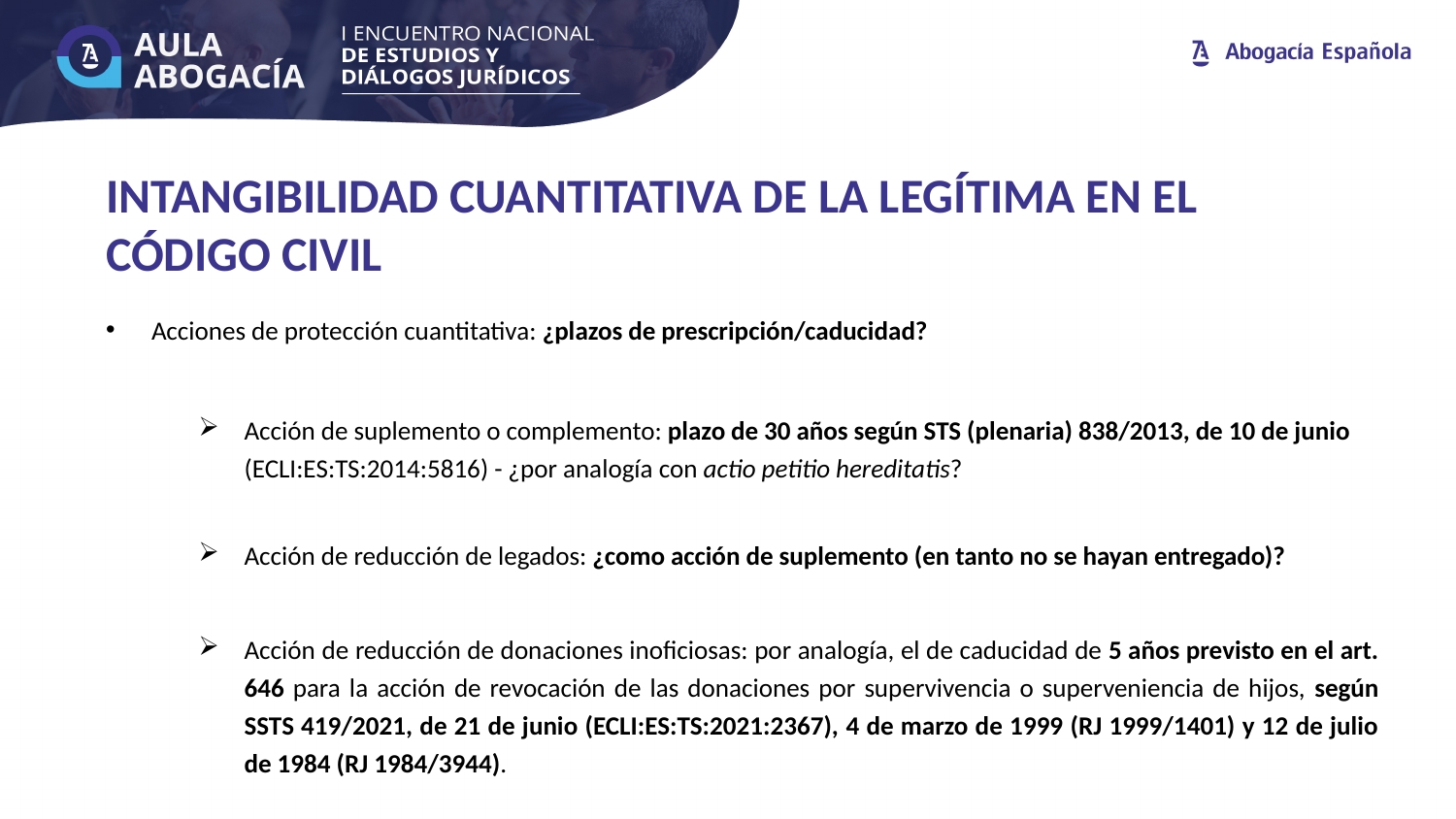

INTANGIBILIDAD CUANTITATIVA DE LA LEGÍTIMA EN EL CÓDIGO CIVIL
Acciones de protección cuantitativa: ¿plazos de prescripción/caducidad?

Acción de suplemento o complemento: plazo de 30 años según STS (plenaria) 838/2013, de 10 de junio (ECLI:ES:TS:2014:5816) - ¿por analogía con actio petitio hereditatis?

Acción de reducción de legados: ¿como acción de suplemento (en tanto no se hayan entregado)?

Acción de reducción de donaciones inoficiosas: por analogía, el de caducidad de 5 años previsto en el art. 646 para la acción de revocación de las donaciones por supervivencia o superveniencia de hijos, según SSTS 419/2021, de 21 de junio (ECLI:ES:TS:2021:2367), 4 de marzo de 1999 (RJ 1999/1401) y 12 de julio de 1984 (RJ 1984/3944).